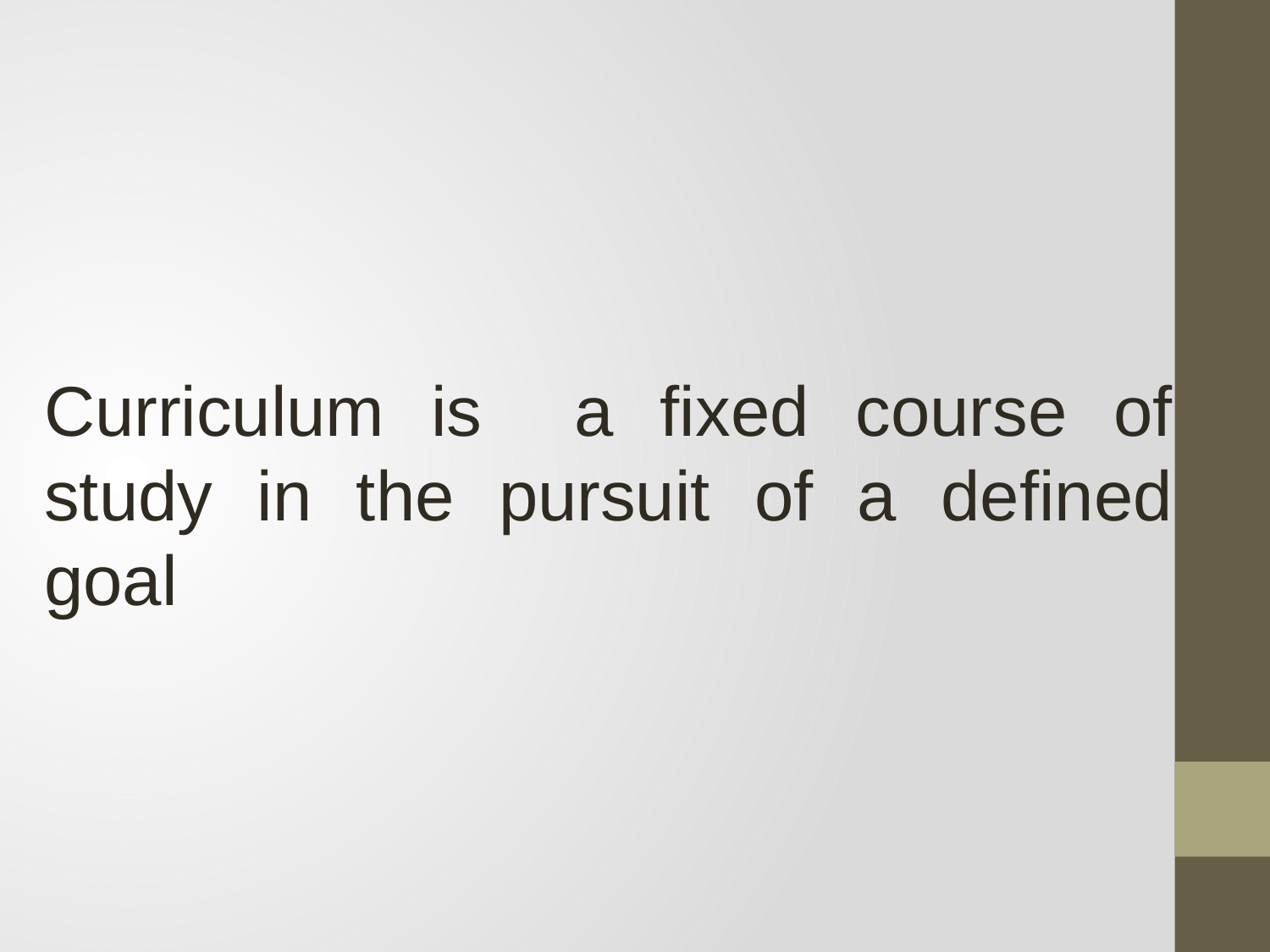

Curriculum is  a fixed course of study in the pursuit of a defined goal